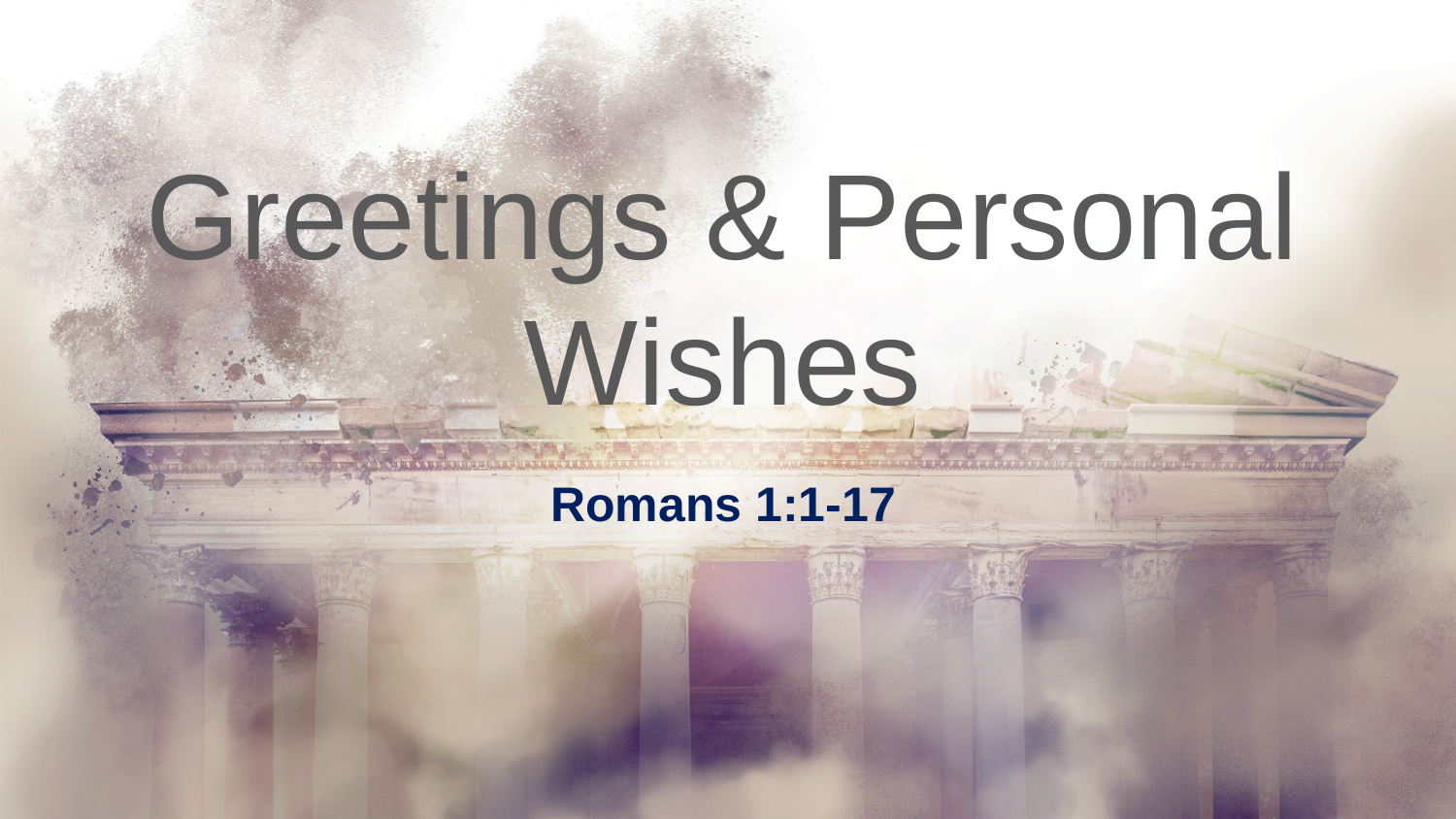

# Greetings & Personal Wishes
Romans 1:1-17